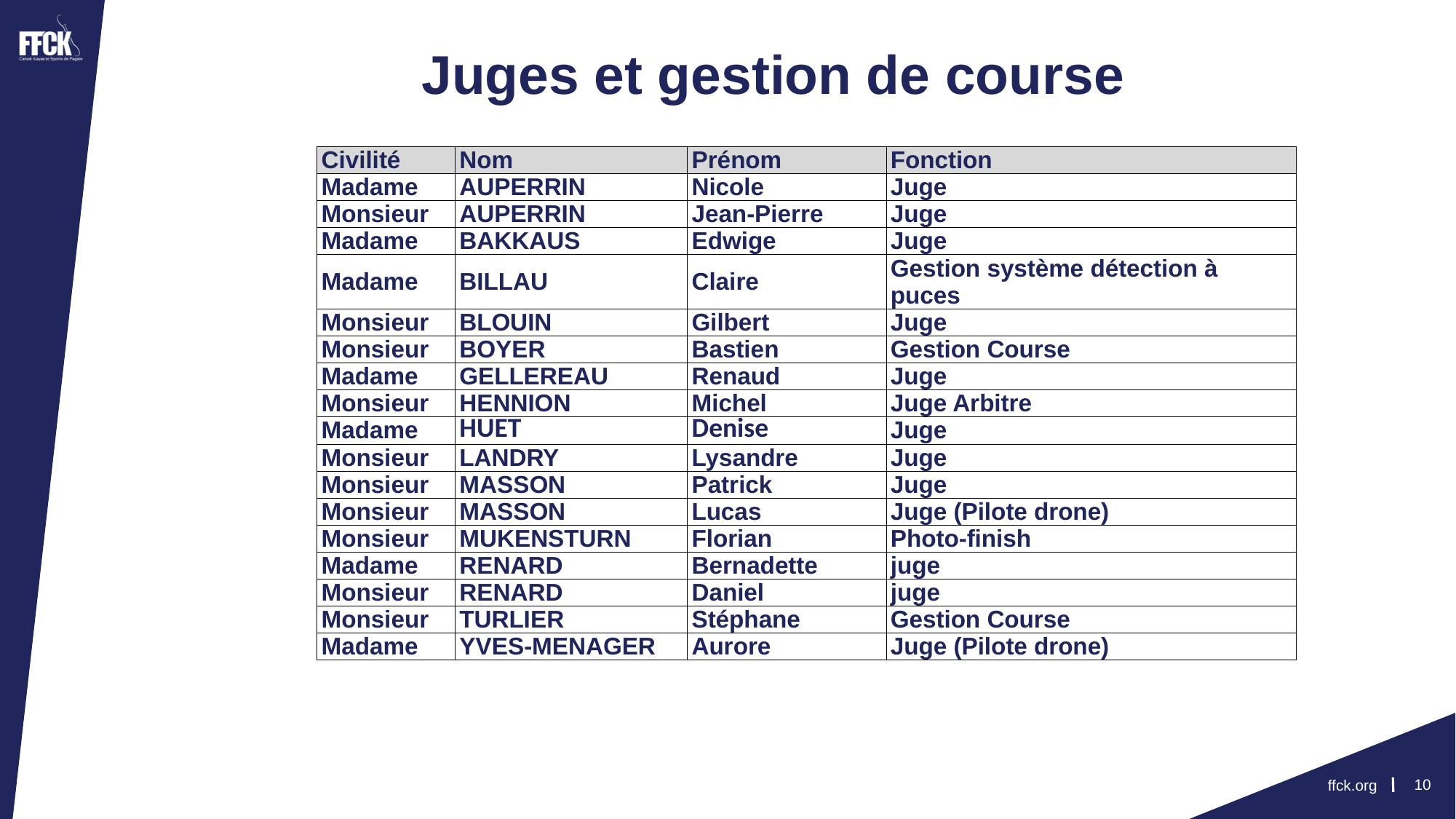

Juges et gestion de course
| Civilité | Nom | Prénom | Fonction |
| --- | --- | --- | --- |
| Madame | AUPERRIN | Nicole | Juge |
| Monsieur | AUPERRIN | Jean-Pierre | Juge |
| Madame | BAKKAUS | Edwige | Juge |
| Madame | BILLAU | Claire | Gestion système détection à puces |
| Monsieur | BLOUIN | Gilbert | Juge |
| Monsieur | BOYER | Bastien | Gestion Course |
| Madame | GELLEREAU | Renaud | Juge |
| Monsieur | HENNION | Michel | Juge Arbitre |
| Madame | HUET | Denise | Juge |
| Monsieur | LANDRY | Lysandre | Juge |
| Monsieur | MASSON | Patrick | Juge |
| Monsieur | MASSON | Lucas | Juge (Pilote drone) |
| Monsieur | MUKENSTURN | Florian | Photo-finish |
| Madame | RENARD | Bernadette | juge |
| Monsieur | RENARD | Daniel | juge |
| Monsieur | TURLIER | Stéphane | Gestion Course |
| Madame | YVES-MENAGER | Aurore | Juge (Pilote drone) |